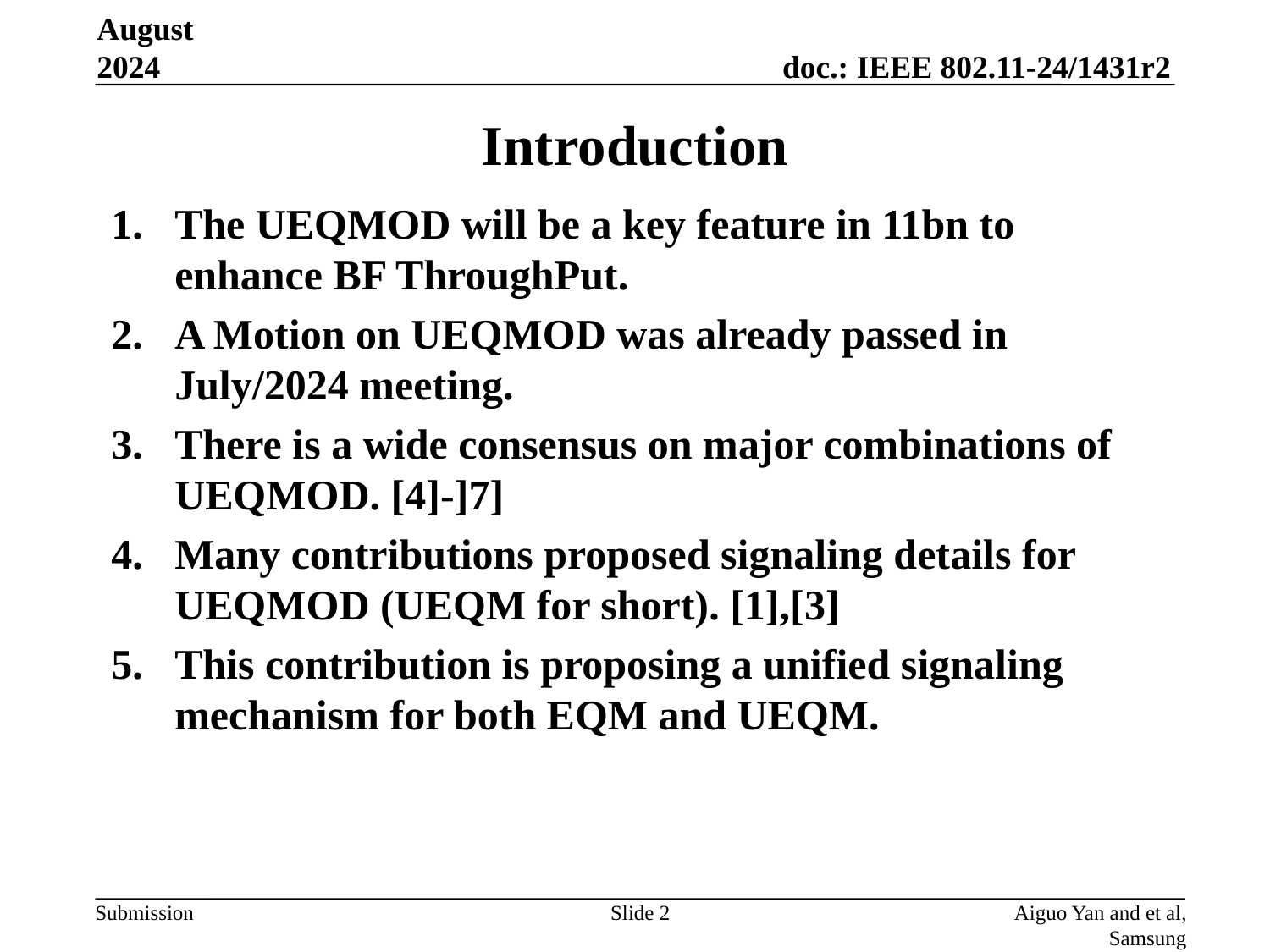

August 2024
# Introduction
The UEQMOD will be a key feature in 11bn to enhance BF ThroughPut.
A Motion on UEQMOD was already passed in July/2024 meeting.
There is a wide consensus on major combinations of UEQMOD. [4]-]7]
Many contributions proposed signaling details for UEQMOD (UEQM for short). [1],[3]
This contribution is proposing a unified signaling mechanism for both EQM and UEQM.
Slide 2
Aiguo Yan and et al, Samsung